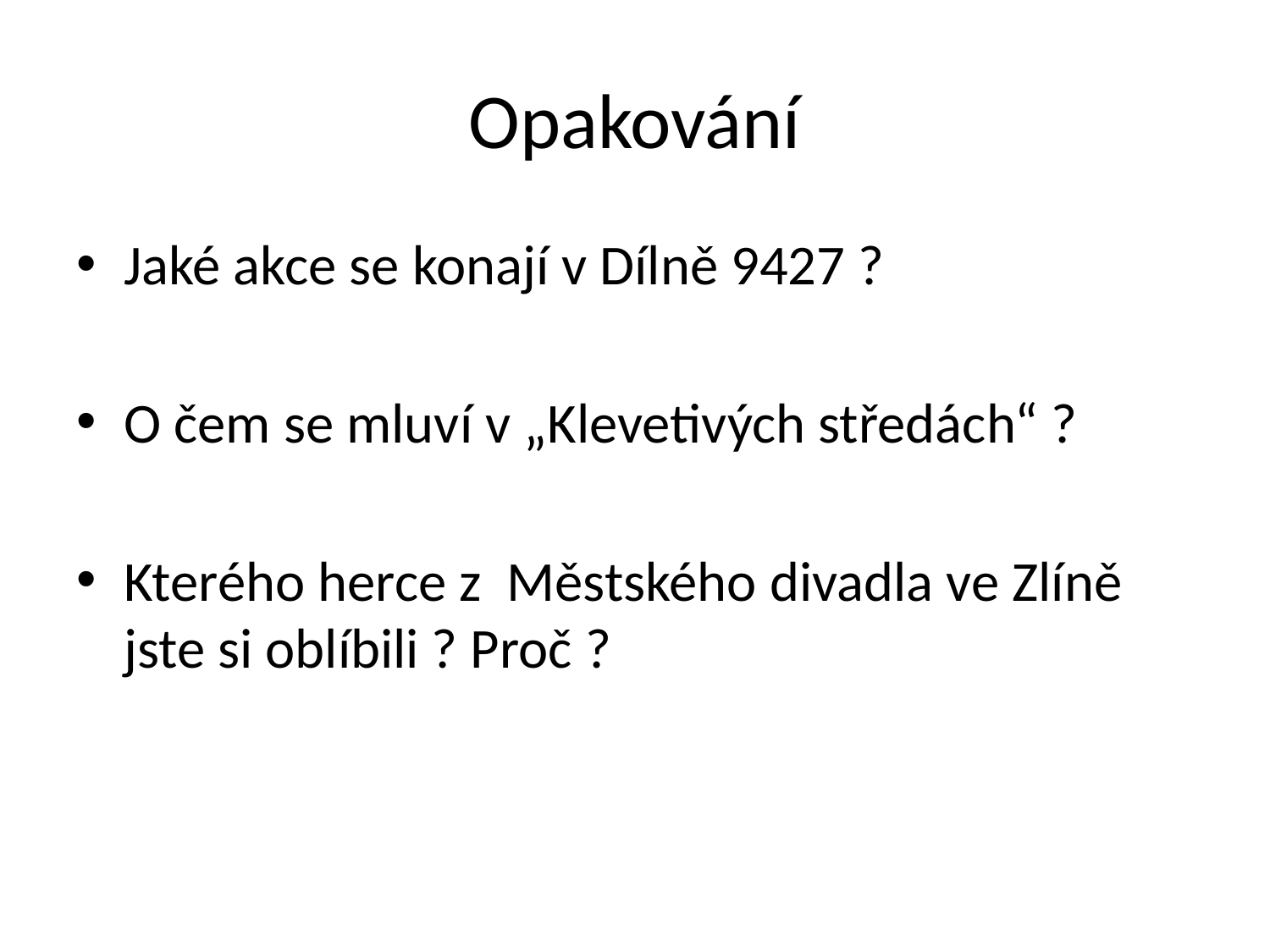

# Opakování
Jaké akce se konají v Dílně 9427 ?

O čem se mluví v „Klevetivých středách“ ?

Kterého herce z  Městského divadla ve Zlíně jste si oblíbili ? Proč ?